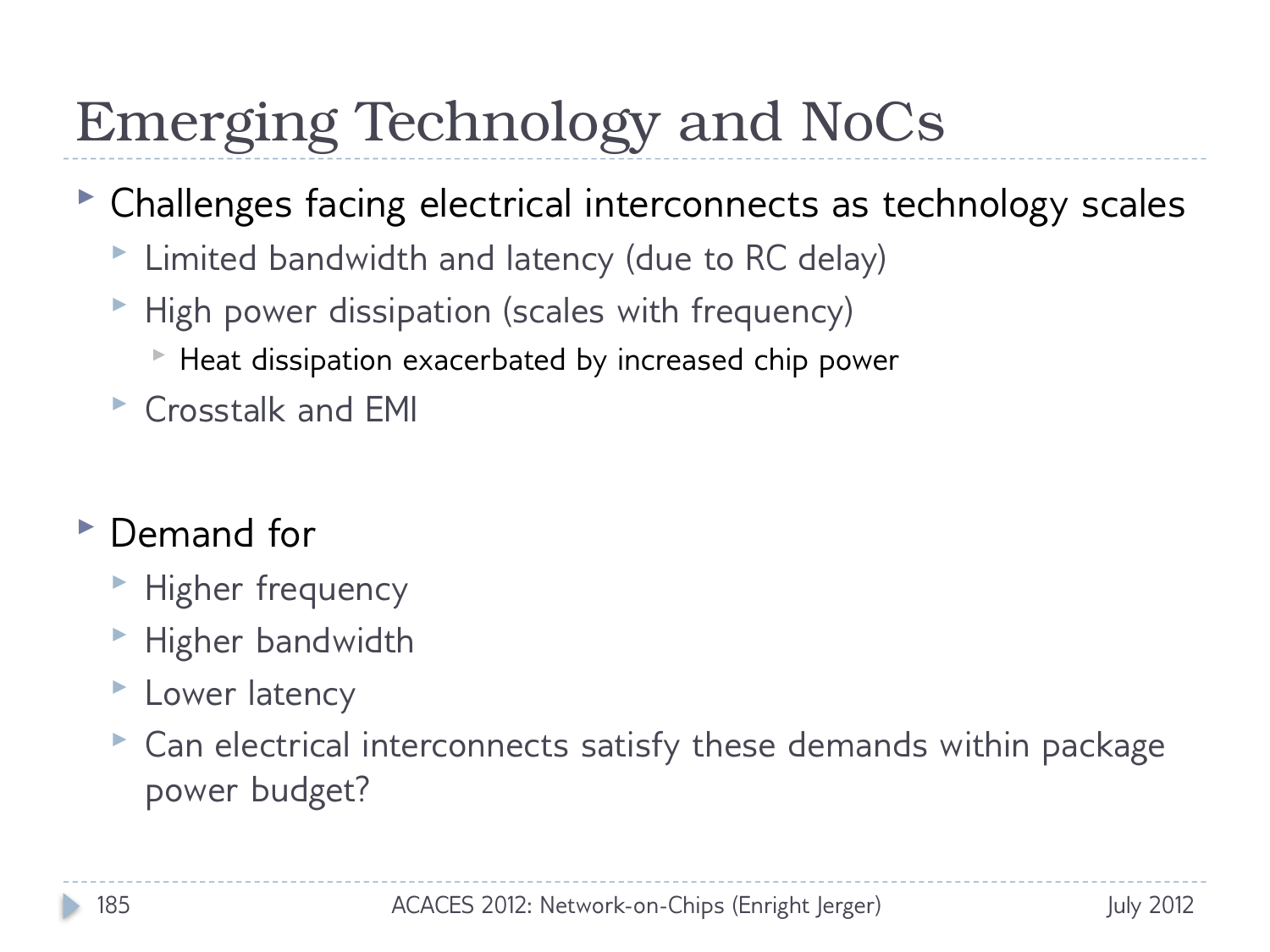

# Emerging Technology and NoCs
Challenges facing electrical interconnects as technology scales
Limited bandwidth and latency (due to RC delay)
High power dissipation (scales with frequency)
Heat dissipation exacerbated by increased chip power
Crosstalk and EMI

Demand for
Higher frequency
Higher bandwidth
Lower latency
Can electrical interconnects satisfy these demands within package power budget?
185
ACACES 2012: Network-on-Chips (Enright Jerger)
July 2012